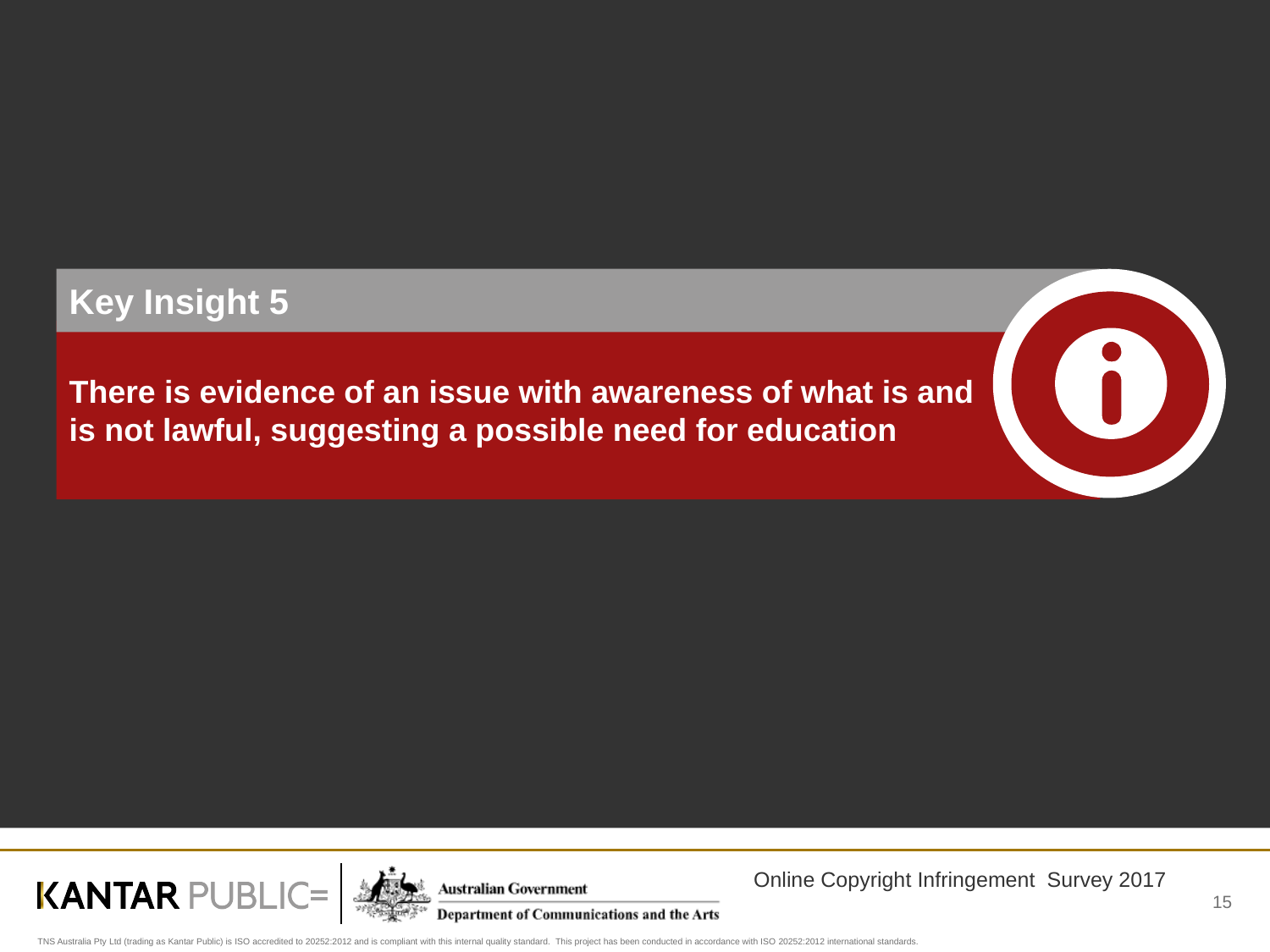

Key Insight 5
There is evidence of an issue with awareness of what is and
is not lawful, suggesting a possible need for education

15